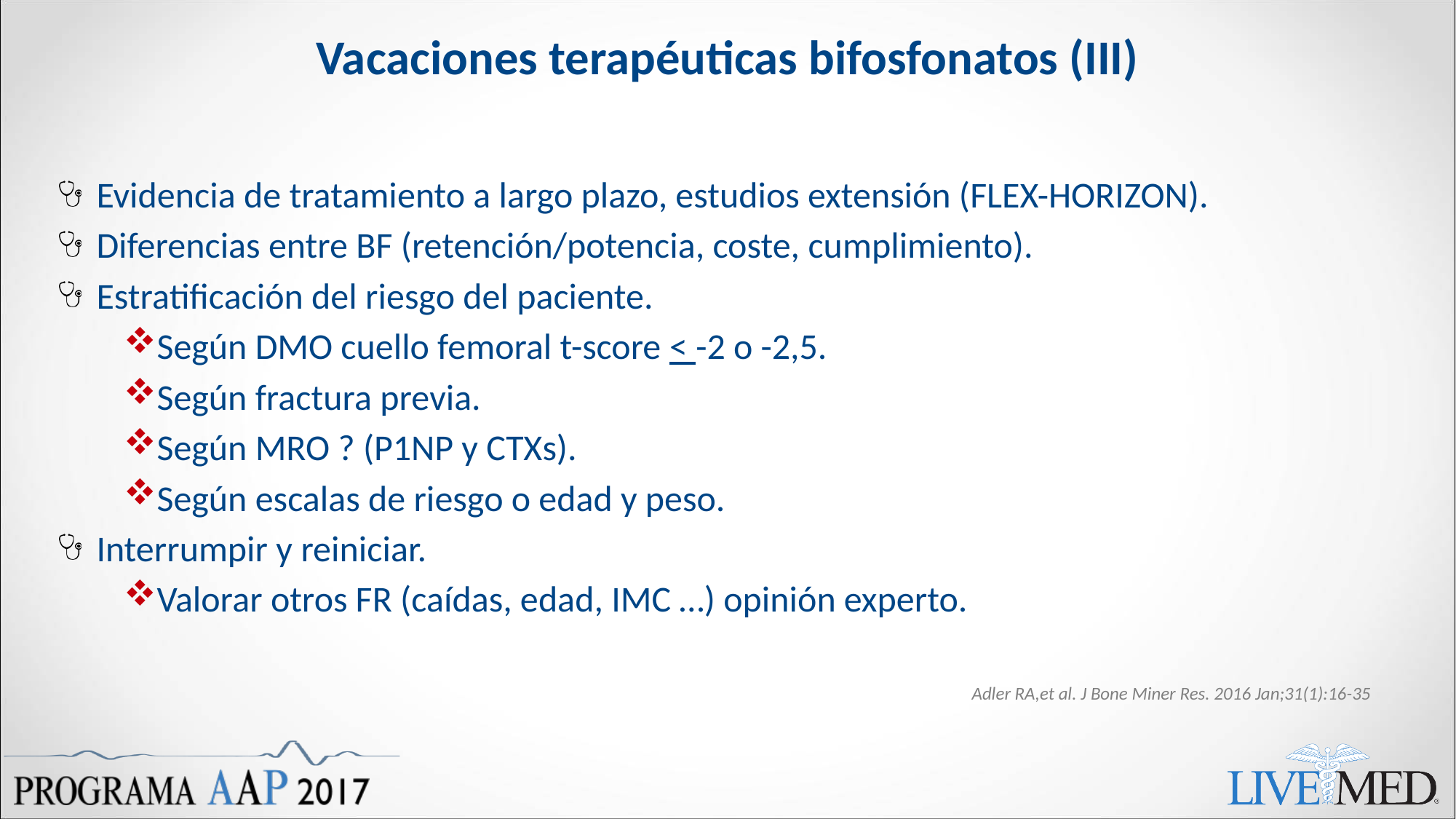

# Vacaciones terapéuticas bifosfonatos (III)
Evidencia de tratamiento a largo plazo, estudios extensión (FLEX-HORIZON).
Diferencias entre BF (retención/potencia, coste, cumplimiento).
Estratificación del riesgo del paciente.
Según DMO cuello femoral t-score < -2 o -2,5.
Según fractura previa.
Según MRO ? (P1NP y CTXs).
Según escalas de riesgo o edad y peso.
Interrumpir y reiniciar.
Valorar otros FR (caídas, edad, IMC …) opinión experto.
Adler RA,et al. J Bone Miner Res. 2016 Jan;31(1):16-35